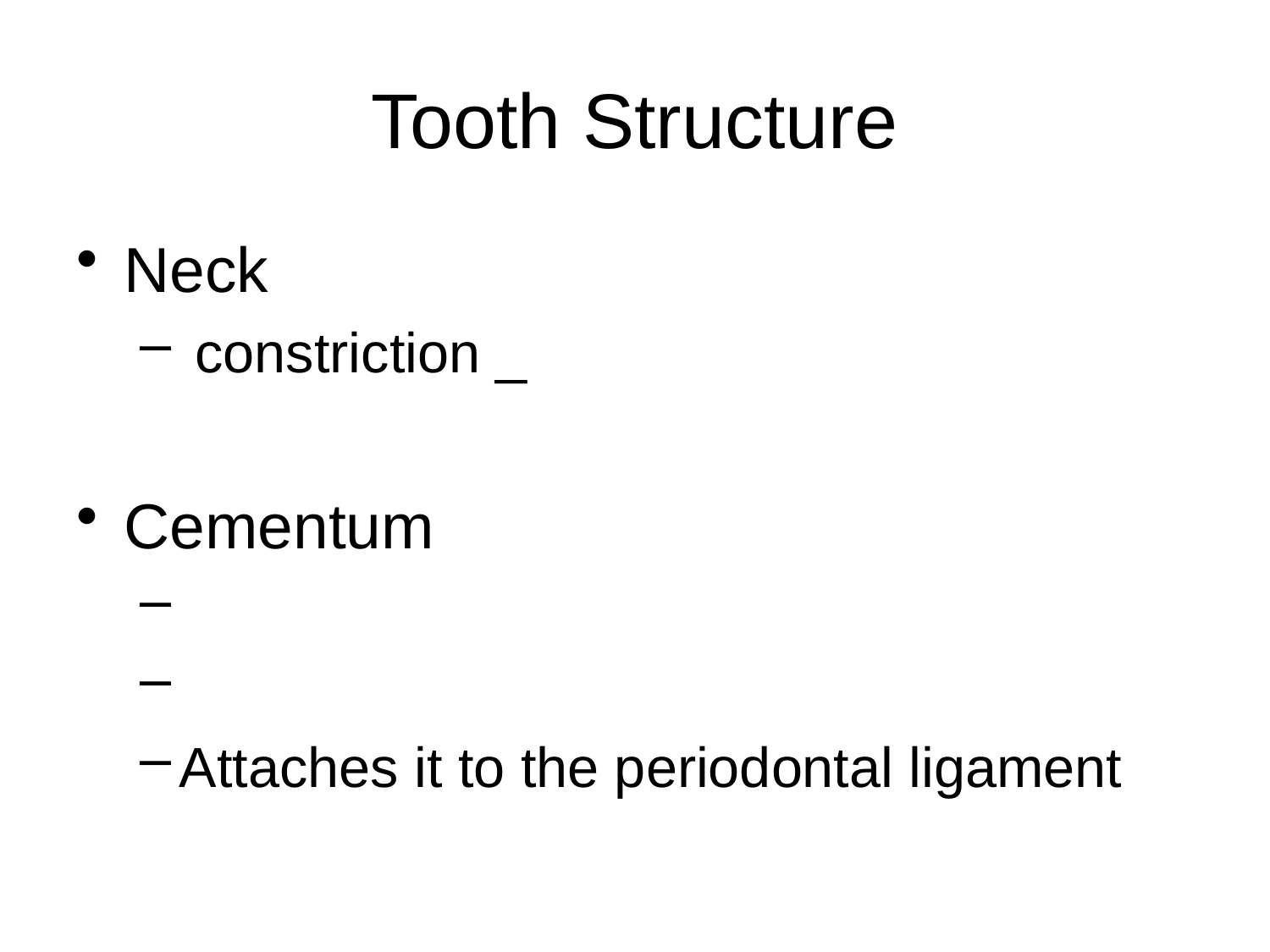

# Tooth Structure
Neck
 constriction _

Cementum

Attaches it to the periodontal ligament